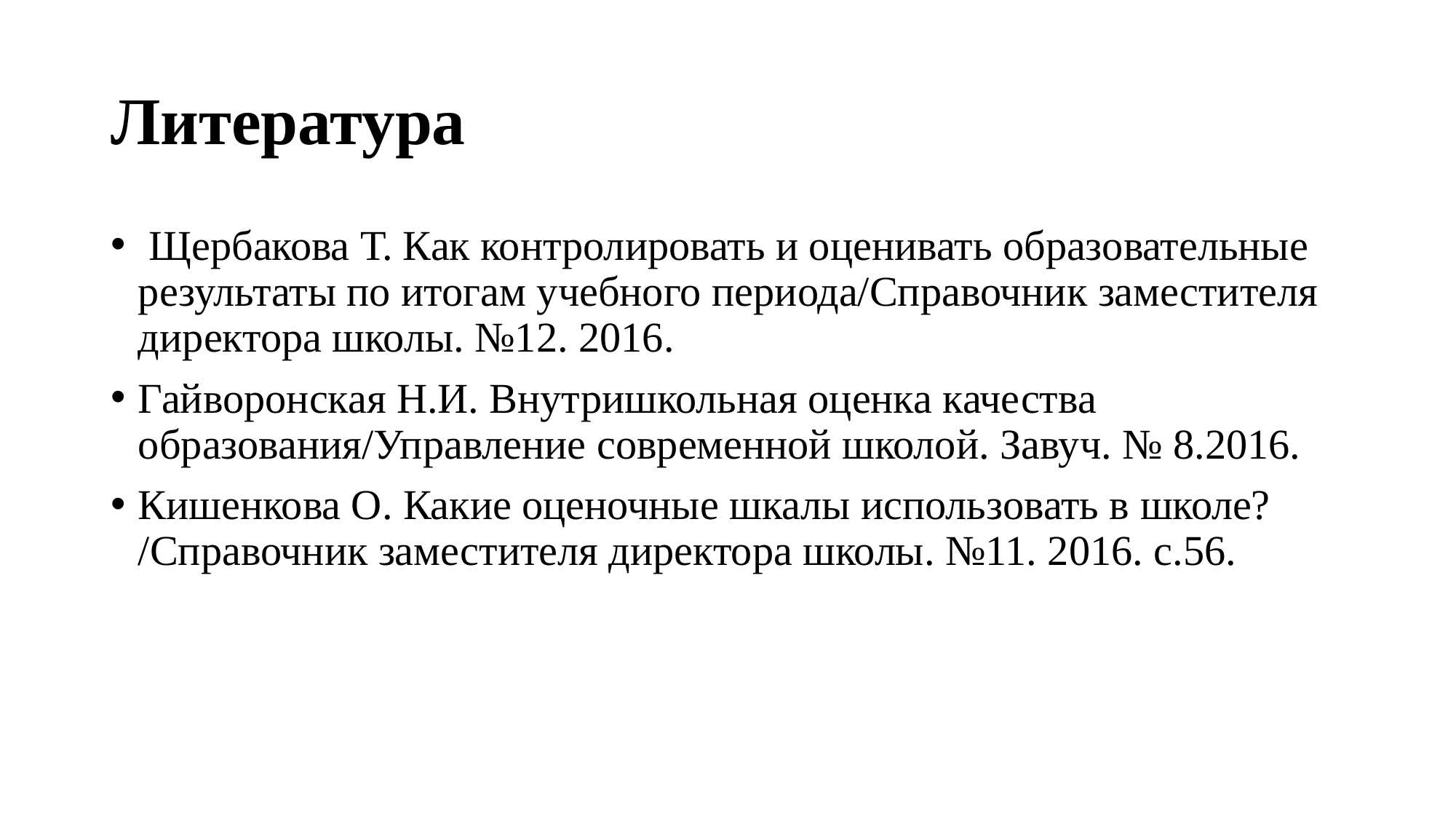

# Литература
 Щербакова Т. Как контролировать и оценивать образовательные результаты по итогам учебного периода/Справочник заместителя директора школы. №12. 2016.
Гайворонская Н.И. Внутришкольная оценка качества образования/Управление современной школой. Завуч. № 8.2016.
Кишенкова О. Какие оценочные шкалы использовать в школе? /Справочник заместителя директора школы. №11. 2016. с.56.